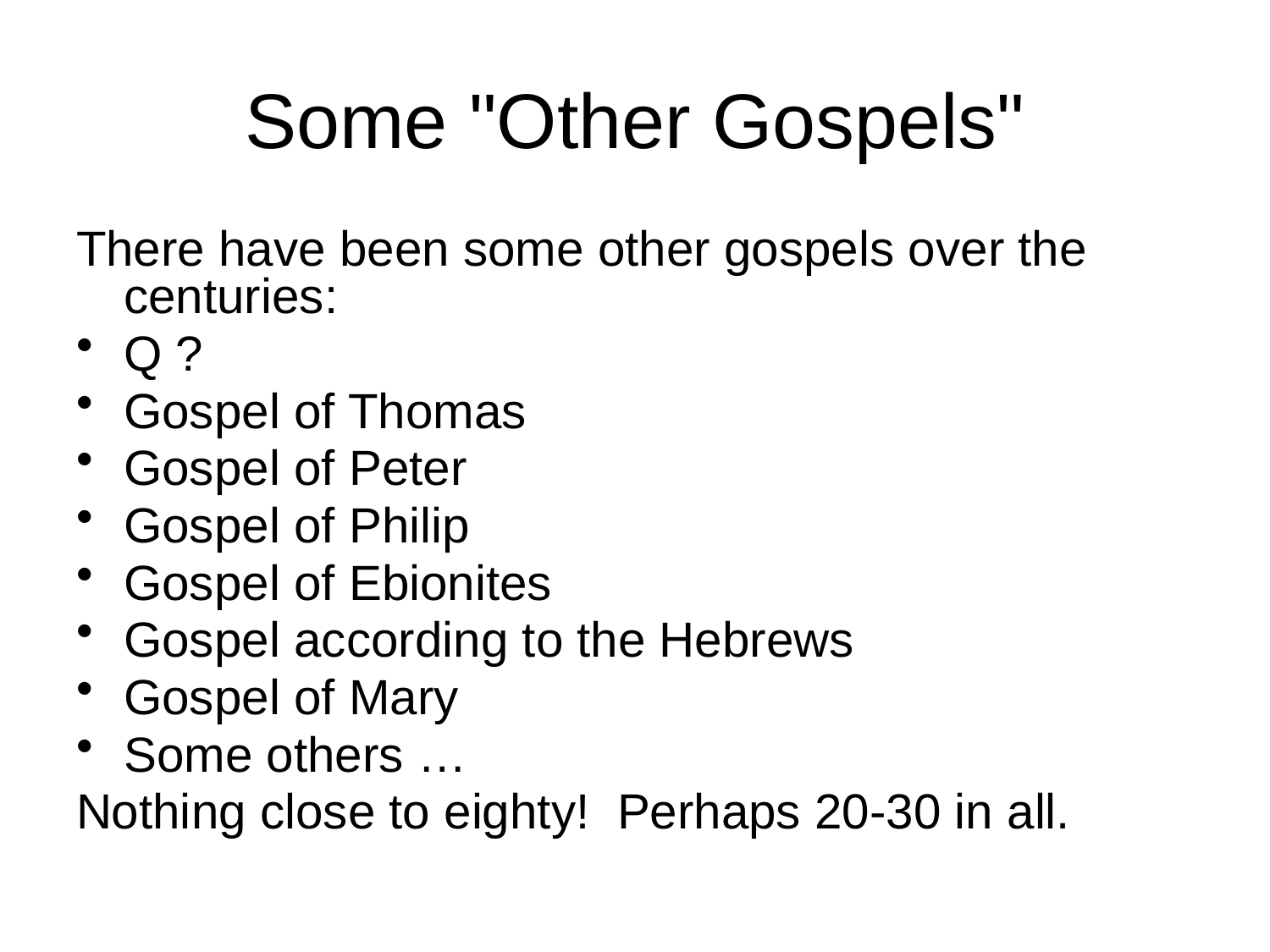

# Some "Other Gospels"
There have been some other gospels over the centuries:
Q ?
Gospel of Thomas
Gospel of Peter
Gospel of Philip
Gospel of Ebionites
Gospel according to the Hebrews
Gospel of Mary
Some others …
Nothing close to eighty!  Perhaps 20-30 in all.